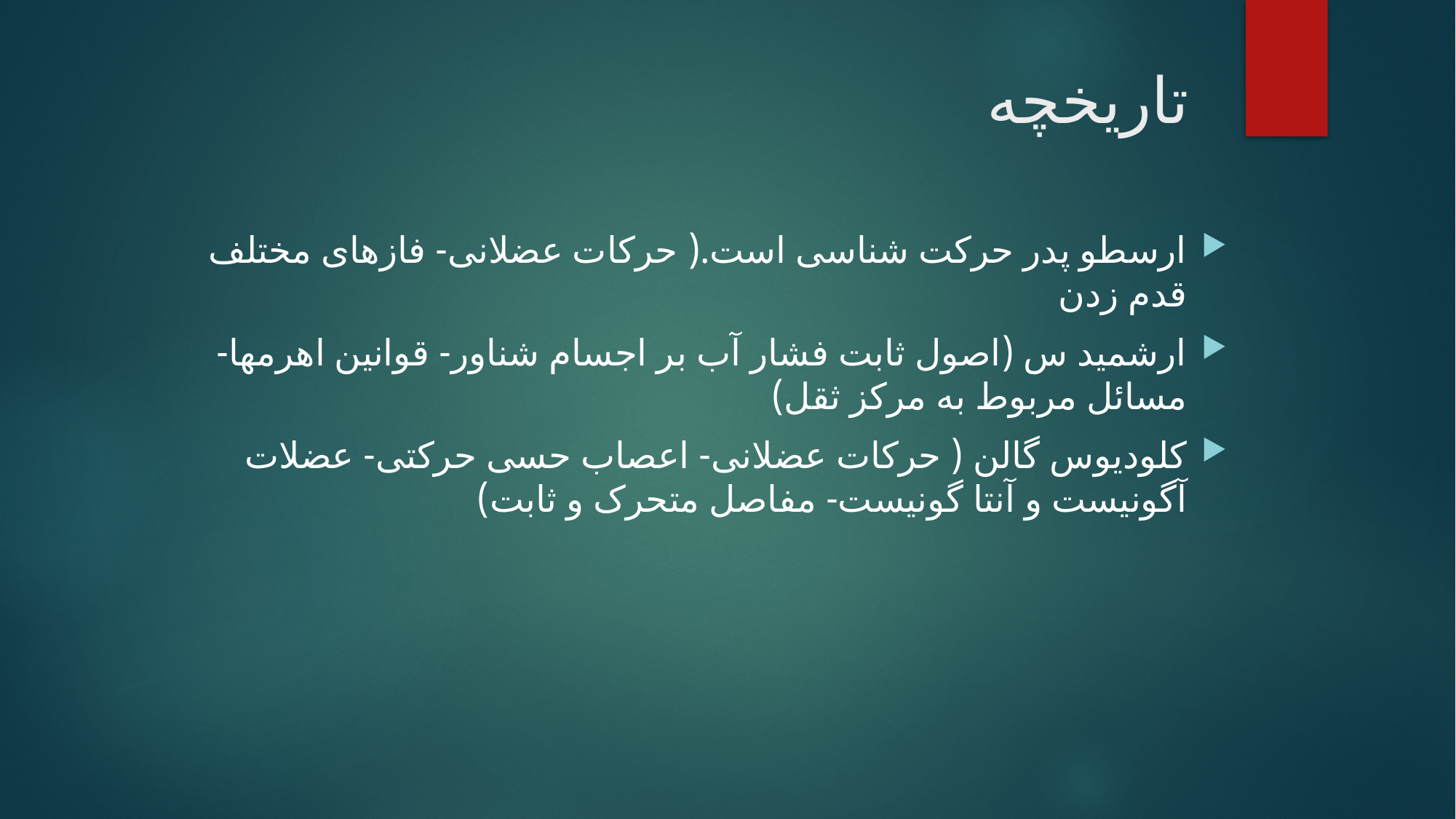

# تاریخچه
ارسطو پدر حرکت شناسی است.( حرکات عضلانی- فازهای مختلف قدم زدن
ارشمید س (اصول ثابت فشار آب بر اجسام شناور- قوانین اهرمها-مسائل مربوط به مرکز ثقل)
کلودیوس گالن ( حرکات عضلانی- اعصاب حسی حرکتی- عضلات آگونیست و آنتا گونیست- مفاصل متحرک و ثابت)